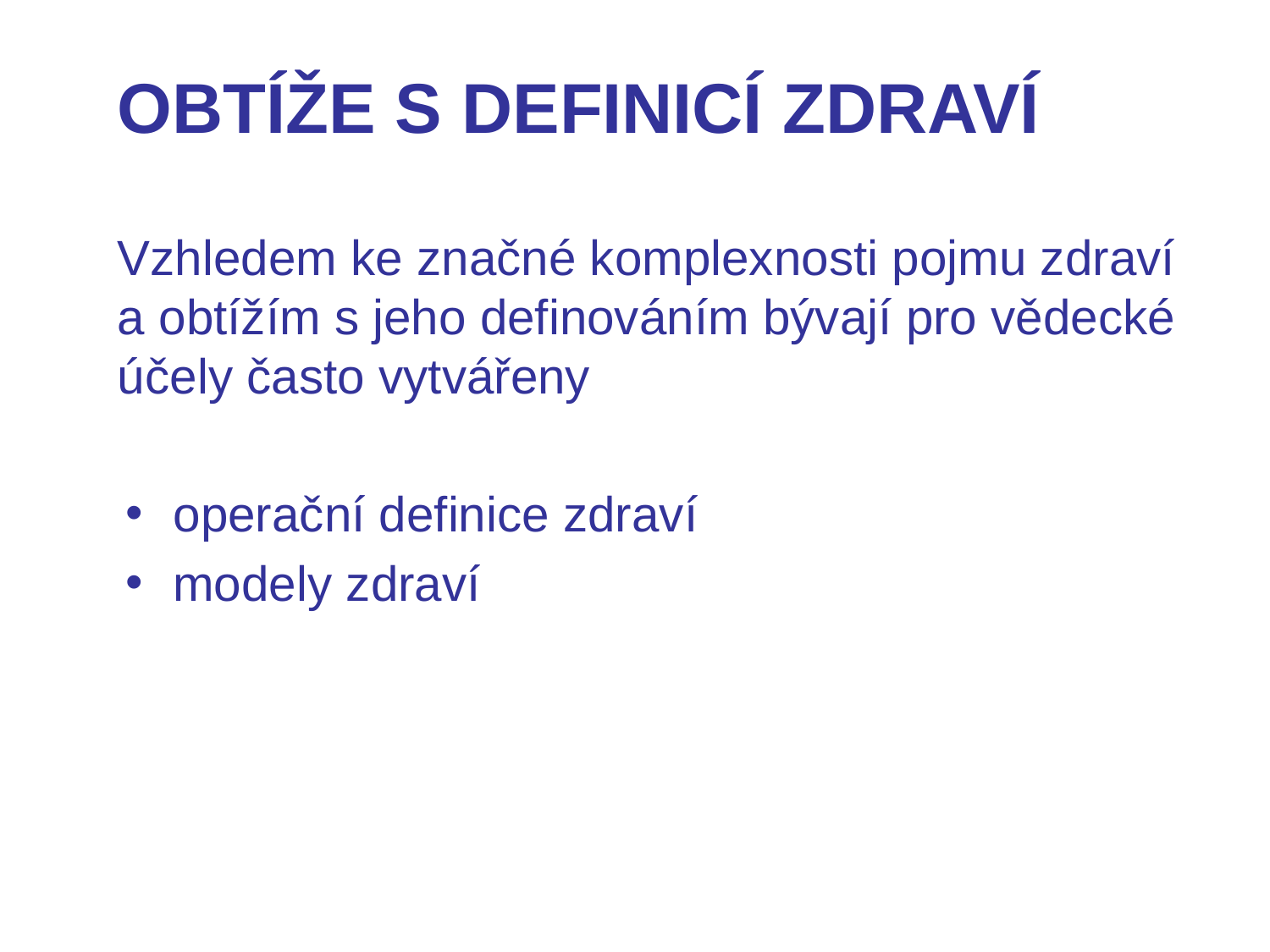

OBTÍŽE S DEFINICÍ ZDRAVÍ

Vzhledem ke značné komplexnosti pojmu zdraví a obtížím s jeho definováním bývají pro vědecké účely často vytvářeny

operační definice zdraví
modely zdraví